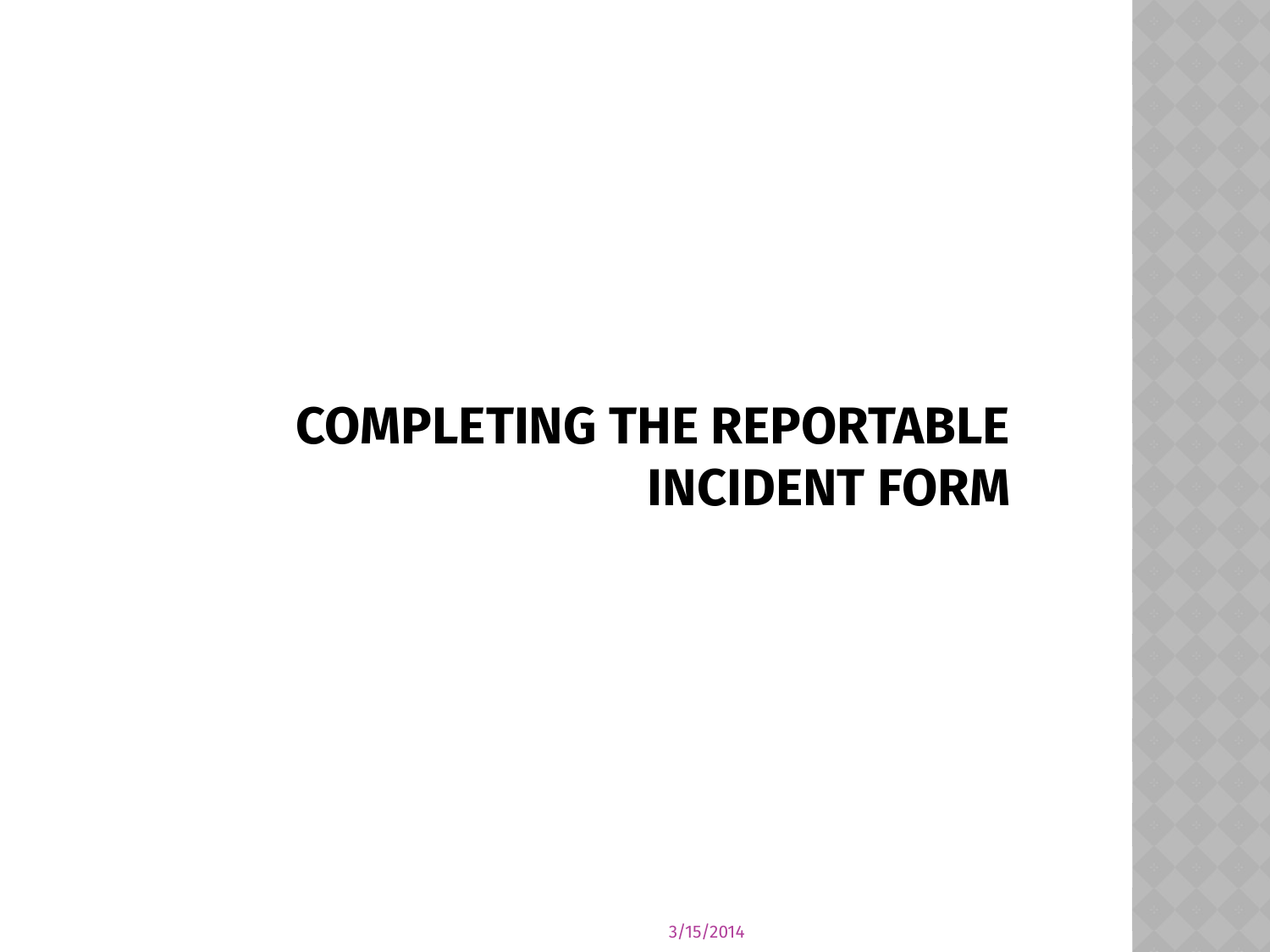

# Completing the Reportable Incident form
3/15/2014